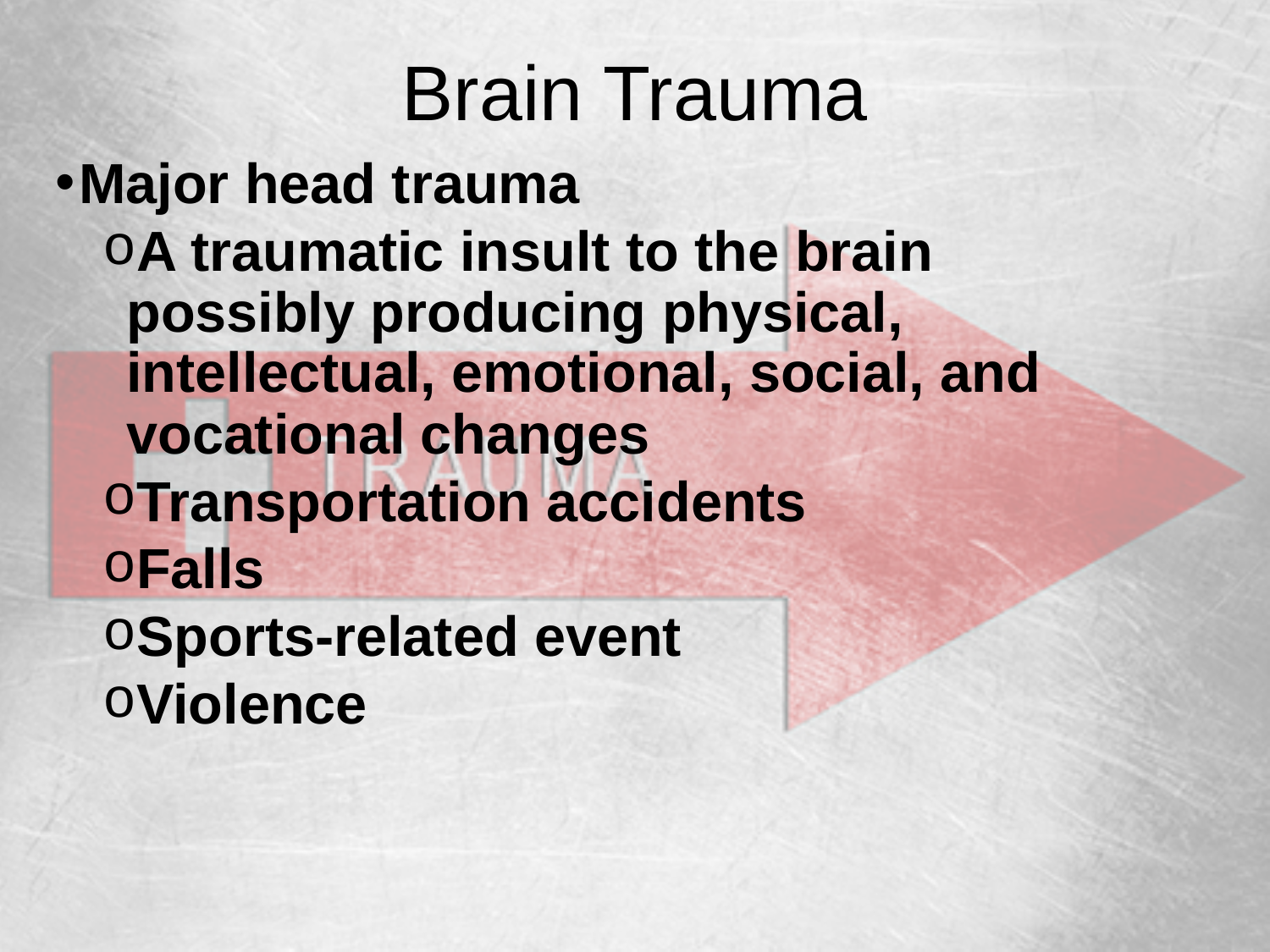

# Brain Trauma
Major head trauma
A traumatic insult to the brain possibly producing physical, intellectual, emotional, social, and vocational changes
Transportation accidents
Falls
Sports-related event
Violence